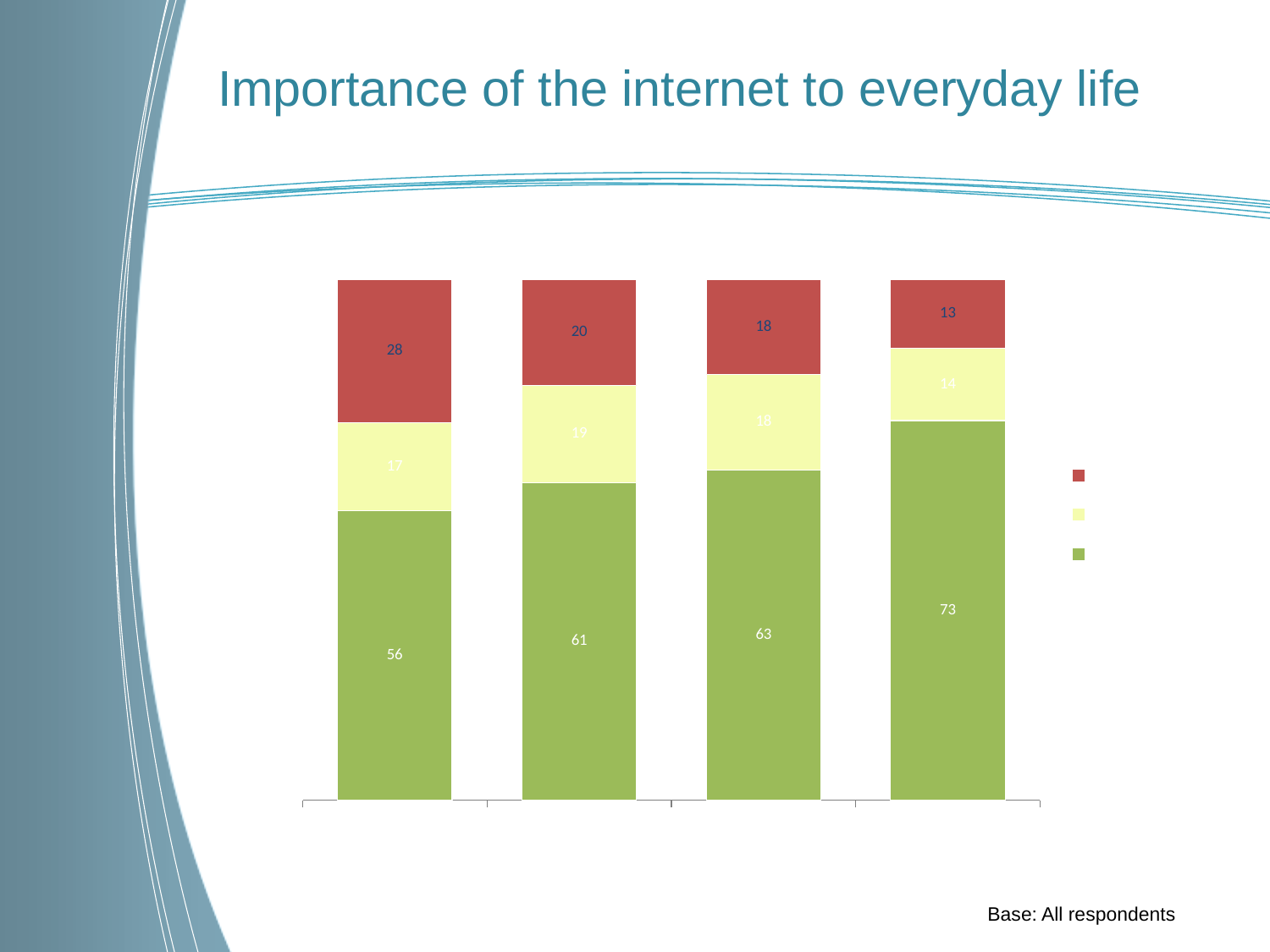

Importance of the internet to everyday life

### Chart

| Category | Important | Neutral | Not important |
|---|---|---|---|
| 2007 | 55.50000000000001 | 17.0 | 27.5 |
| 2009 | 60.9 | 18.7 | 20.4 |
| 2011 | 63.3 | 18.4 | 18.3 |
| 2013 | 72.8 | 13.8 | 13.3 |
Base: All respondents